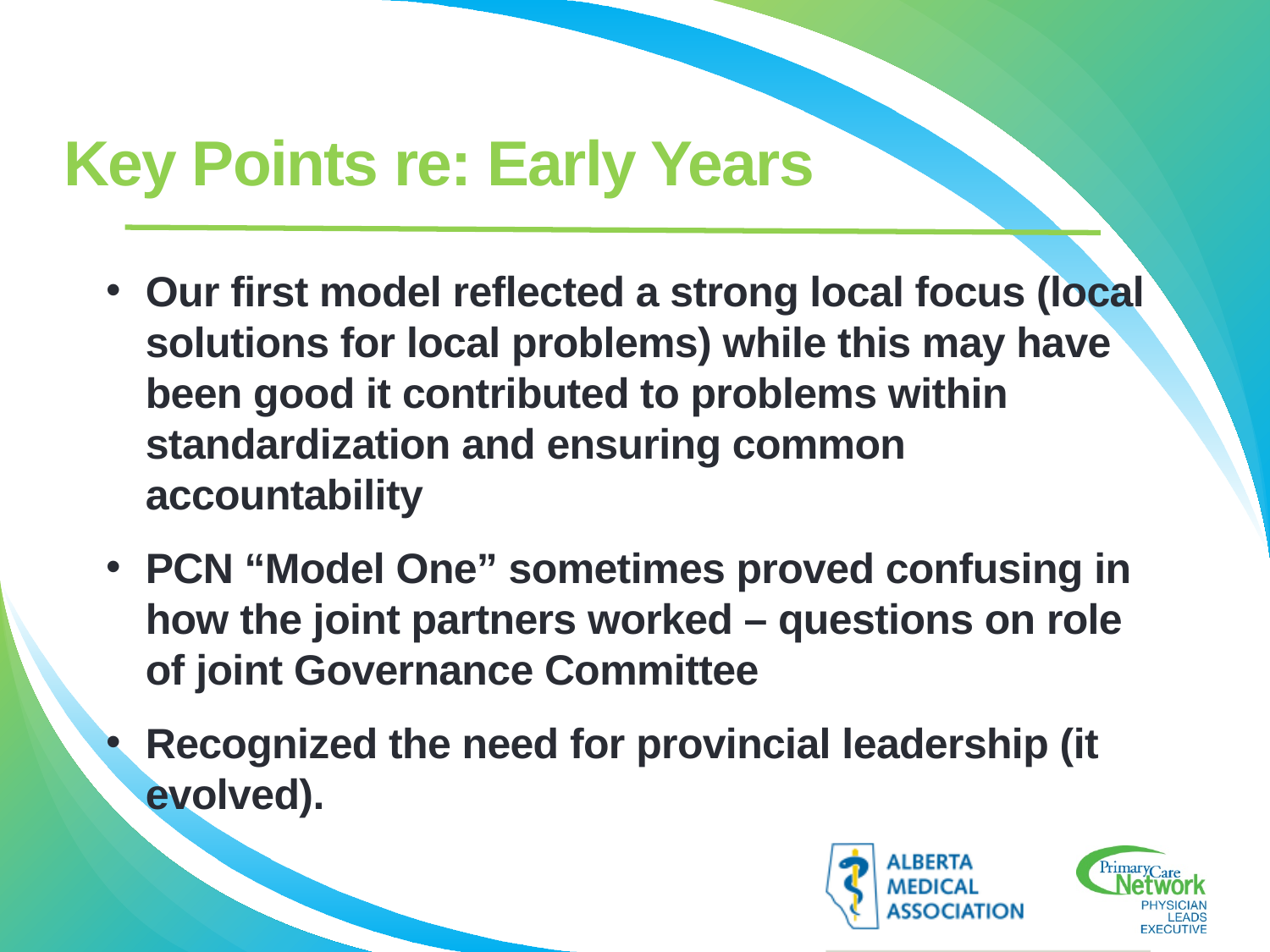

# Key Points re: Early Years
Our first model reflected a strong local focus (local solutions for local problems) while this may have been good it contributed to problems within standardization and ensuring common accountability
PCN “Model One” sometimes proved confusing in how the joint partners worked – questions on role of joint Governance Committee
Recognized the need for provincial leadership (it evolved).